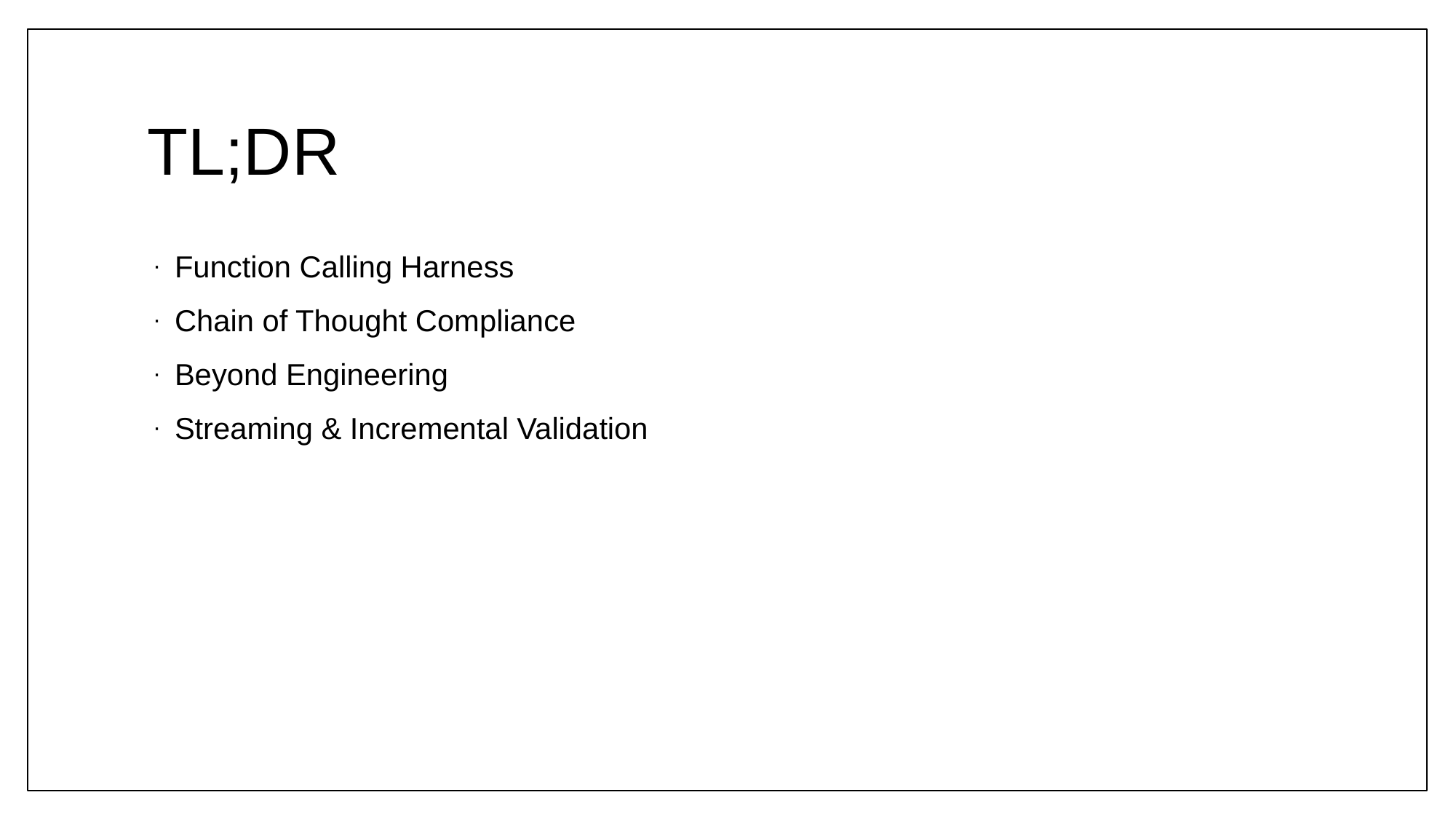

# TL;DR
Function Calling Harness
Chain of Thought Compliance
Beyond Engineering
Streaming & Incremental Validation